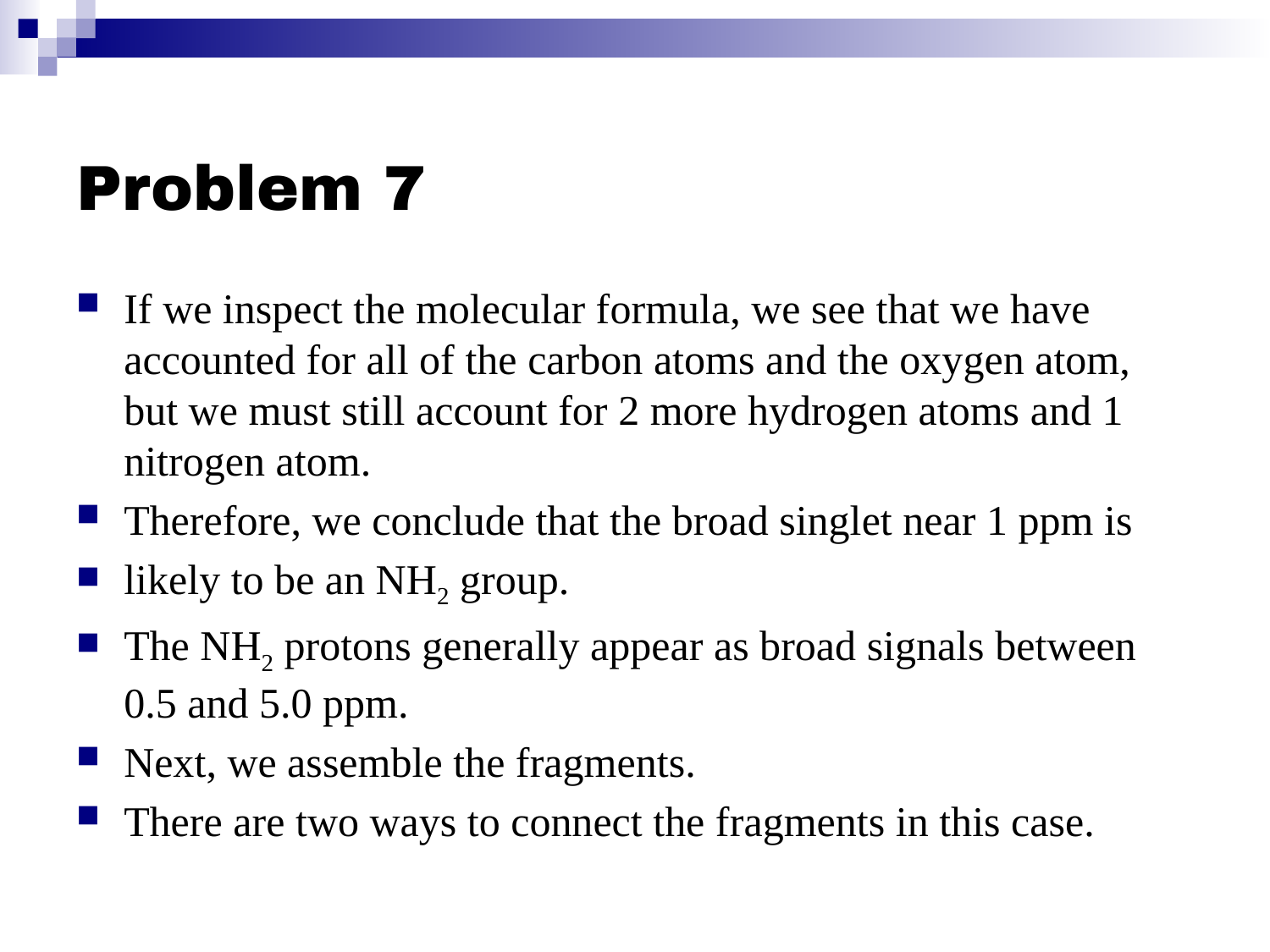

# Problem 7
If we inspect the molecular formula, we see that we have accounted for all of the carbon atoms and the oxygen atom, but we must still account for 2 more hydrogen atoms and 1 nitrogen atom.
Therefore, we conclude that the broad singlet near 1 ppm is
likely to be an NH2 group.
The NH2 protons generally appear as broad signals between 0.5 and 5.0 ppm.
Next, we assemble the fragments.
There are two ways to connect the fragments in this case.